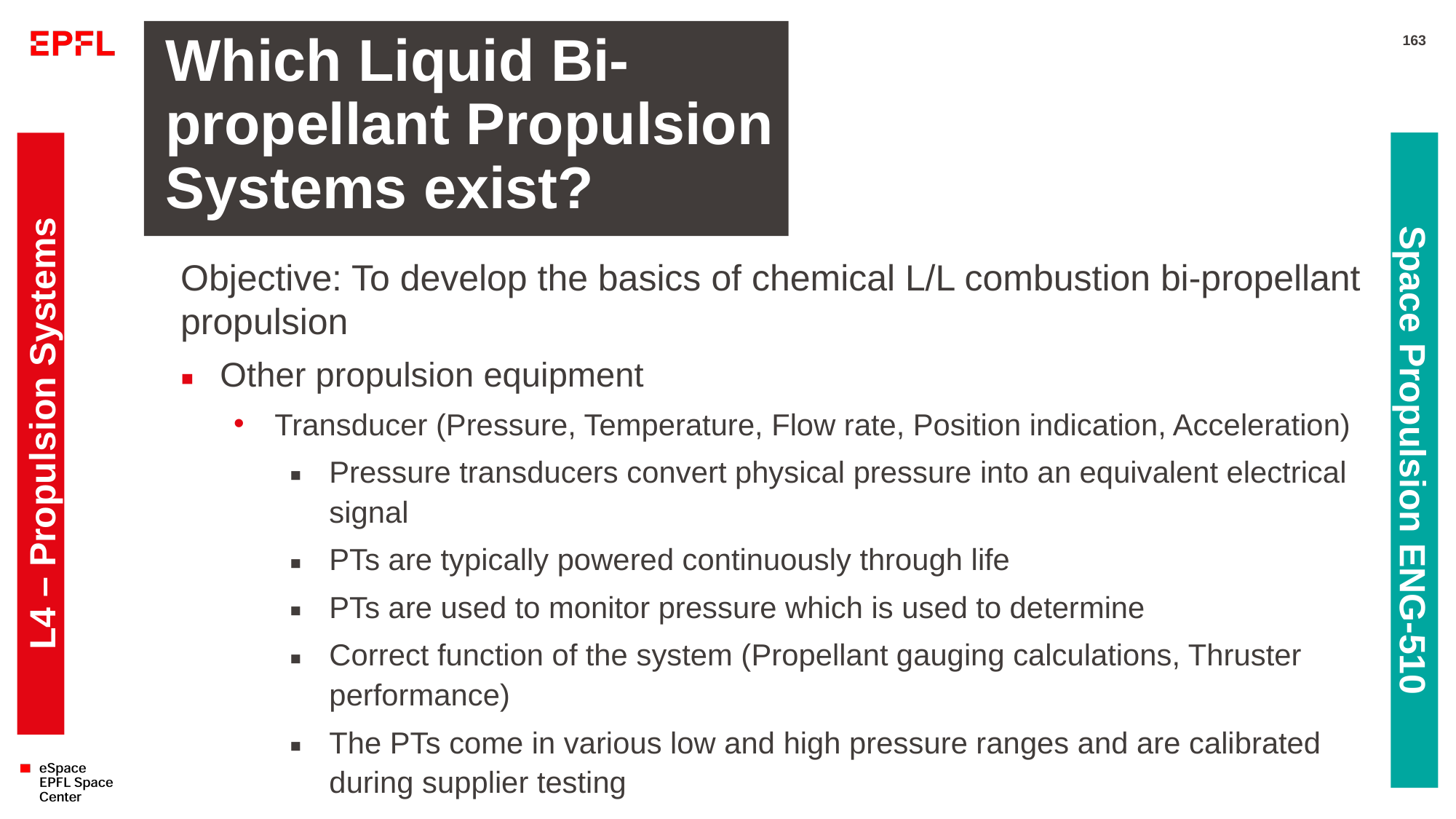

# Which Liquid Bi-propellant Propulsion Systems exist?
163
Objective: To develop the basics of chemical L/L combustion bi-propellant propulsion
Other propulsion equipment
Transducer (Pressure, Temperature, Flow rate, Position indication, Acceleration)
Pressure transducers convert physical pressure into an equivalent electrical signal
PTs are typically powered continuously through life
PTs are used to monitor pressure which is used to determine
Correct function of the system (Propellant gauging calculations, Thruster performance)
The PTs come in various low and high pressure ranges and are calibrated during supplier testing
L4 – Propulsion Systems
Space Propulsion ENG-510